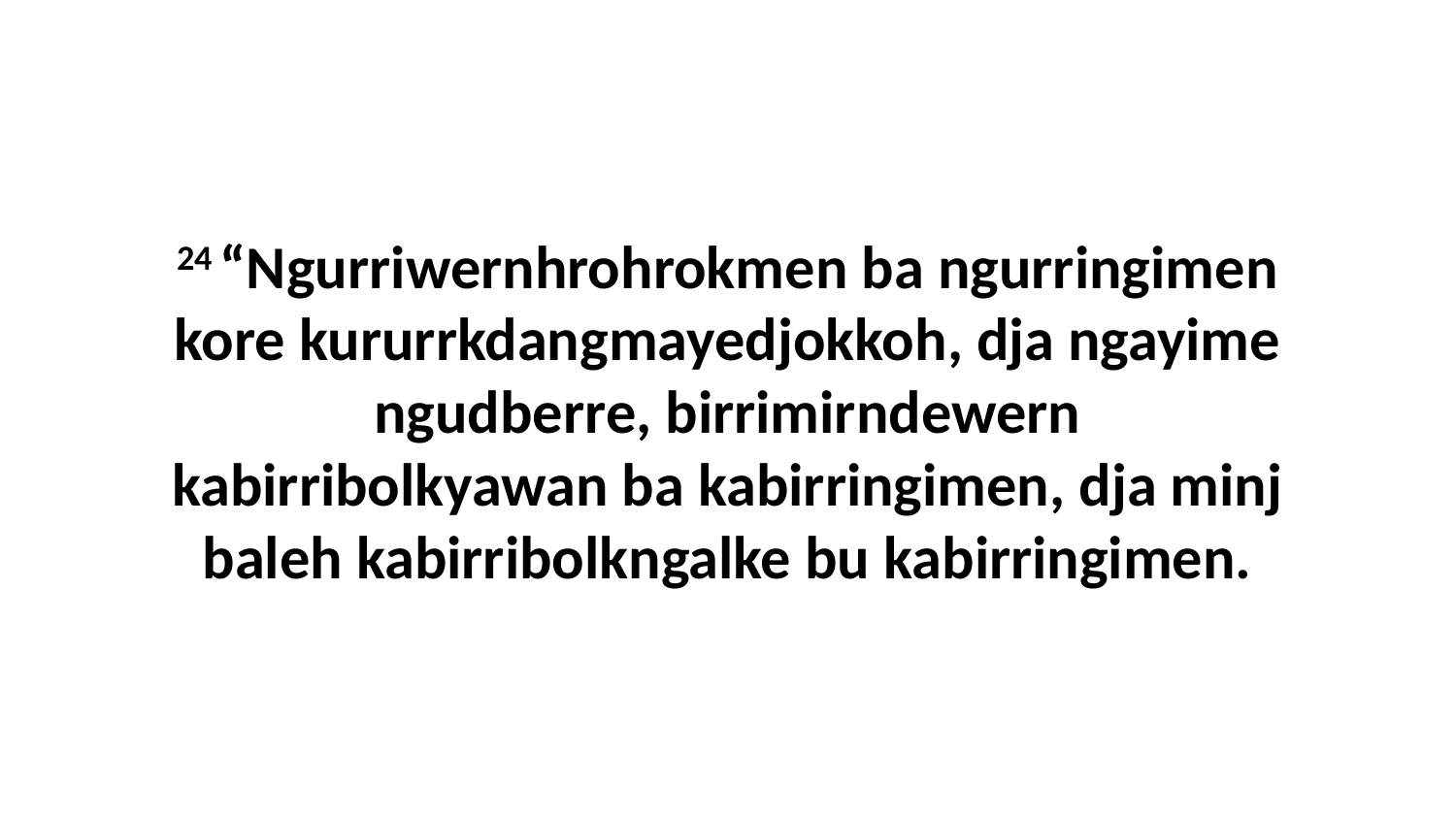

24 “Ngurriwernhrohrokmen ba ngurringimen kore kururrkdangmayedjokkoh, dja ngayime ngudberre, birrimirndewern kabirribolkyawan ba kabirringimen, dja minj baleh kabirribolkngalke bu kabirringimen.